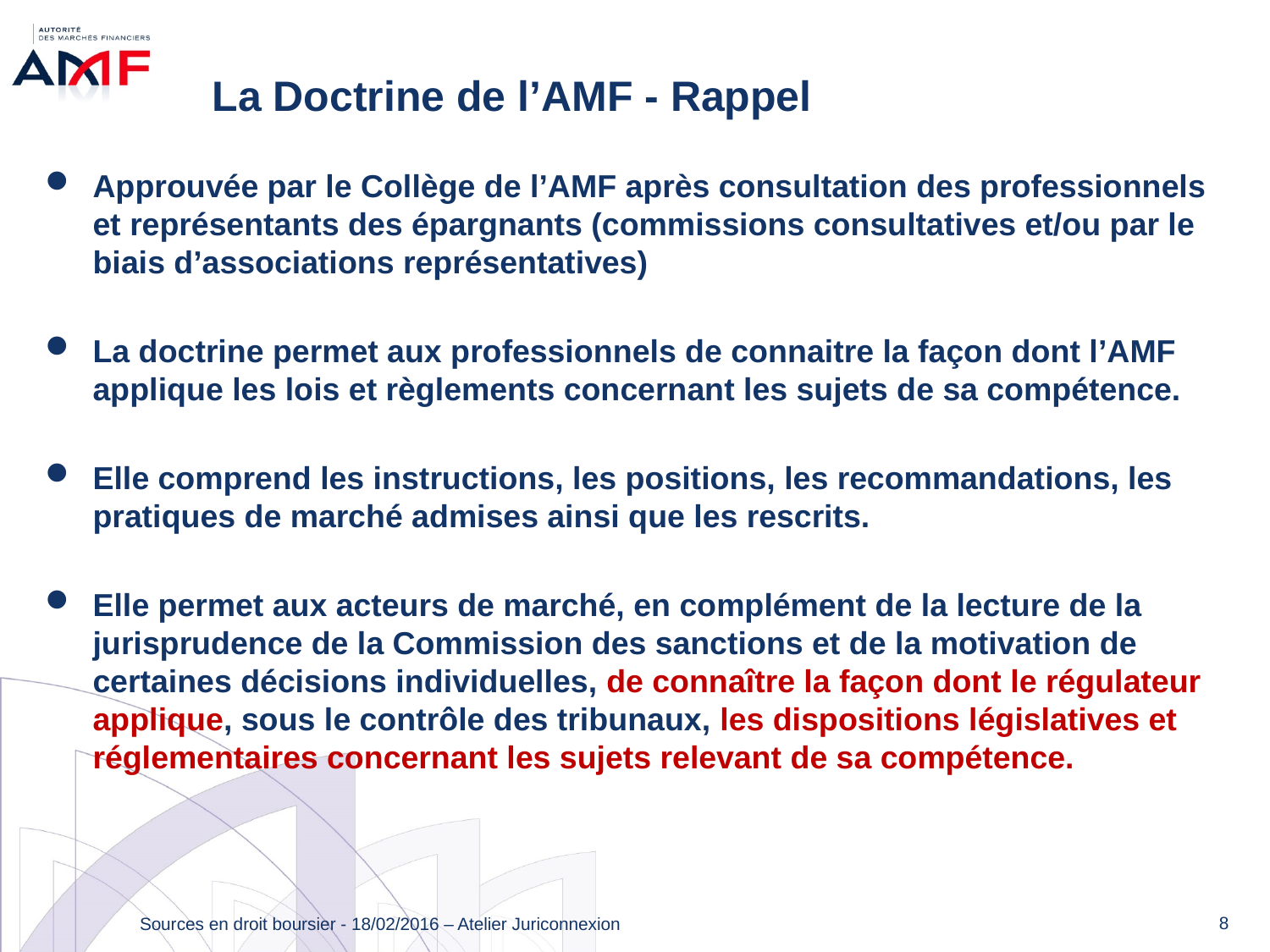

# La Doctrine de l’AMF - Rappel
Approuvée par le Collège de l’AMF après consultation des professionnels et représentants des épargnants (commissions consultatives et/ou par le biais d’associations représentatives)

La doctrine permet aux professionnels de connaitre la façon dont l’AMF applique les lois et règlements concernant les sujets de sa compétence.

Elle comprend les instructions, les positions, les recommandations, les pratiques de marché admises ainsi que les rescrits.

Elle permet aux acteurs de marché, en complément de la lecture de la jurisprudence de la Commission des sanctions et de la motivation de certaines décisions individuelles, de connaître la façon dont le régulateur applique, sous le contrôle des tribunaux, les dispositions législatives et réglementaires concernant les sujets relevant de sa compétence.

8
Sources en droit boursier - 18/02/2016 – Atelier Juriconnexion